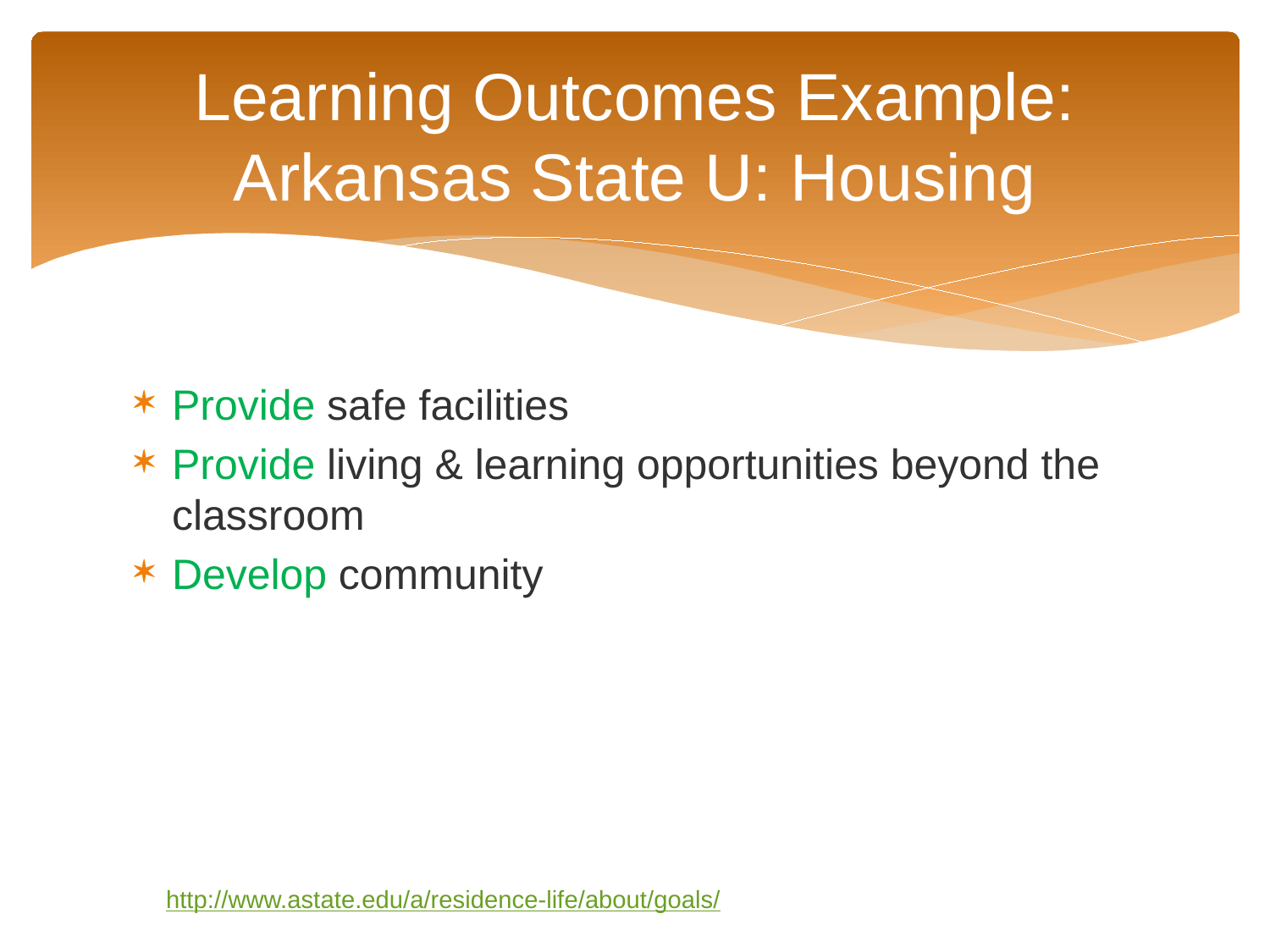

# Learning Outcomes Example: Arkansas State U: Housing
Provide safe facilities
Provide living & learning opportunities beyond the classroom
Develop community
http://www.astate.edu/a/residence-life/about/goals/